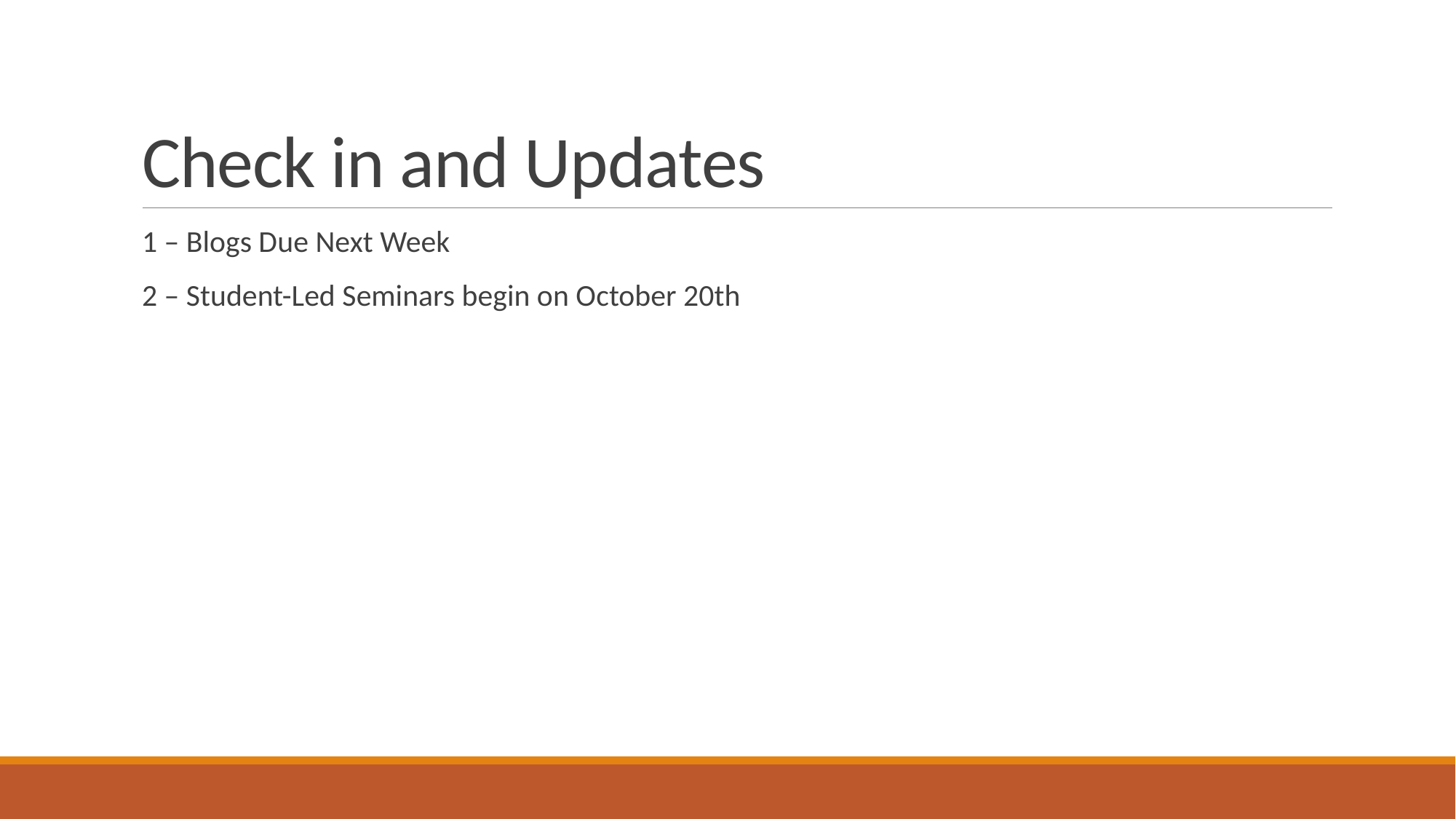

# Check in and Updates
1 – Blogs Due Next Week
2 – Student-Led Seminars begin on October 20th